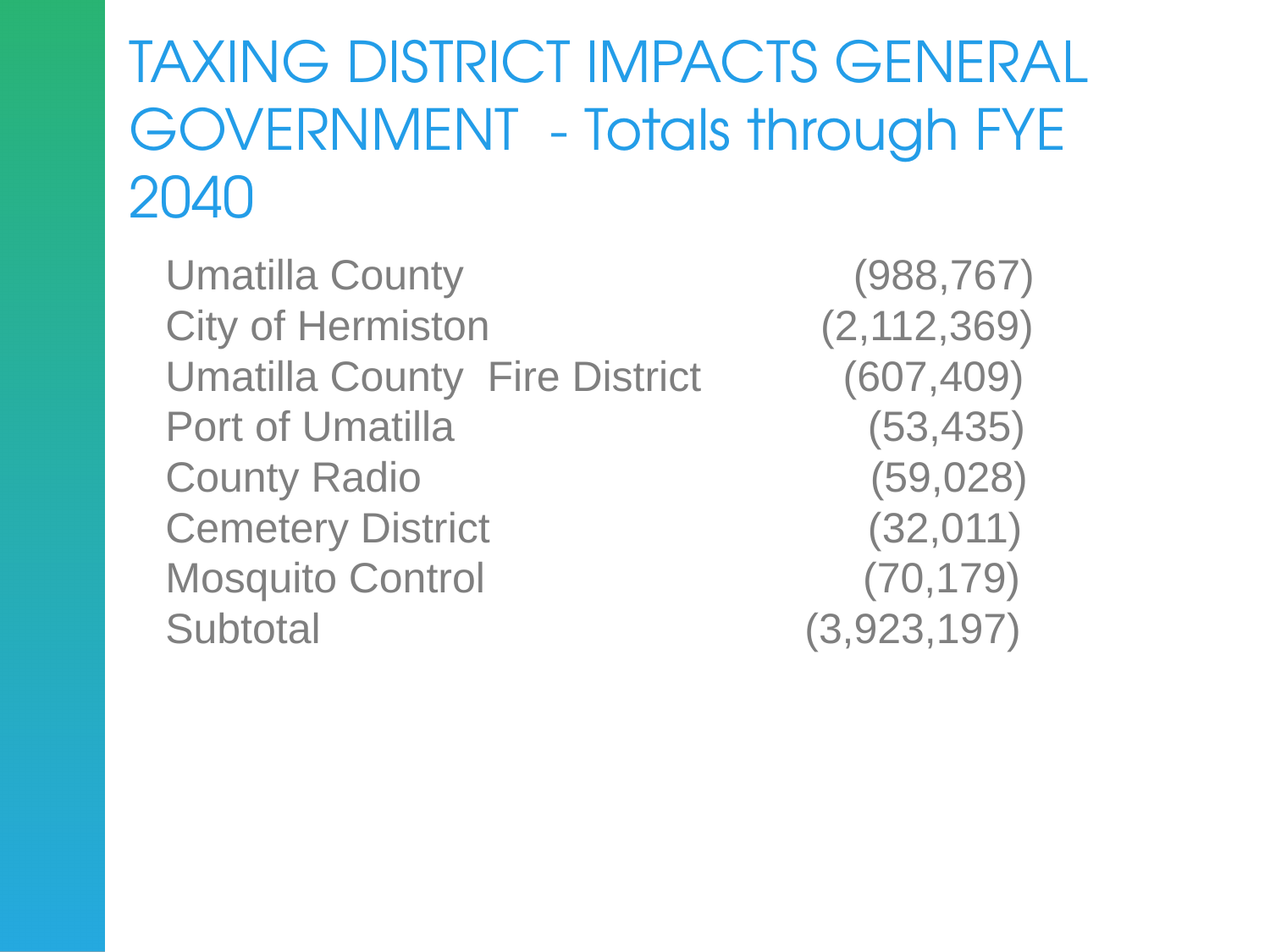

# TAXING DISTRICT IMPACTS GENERAL GOVERNMENT  - Totals through FYE 2040
| Umatilla County (988,767) City of Hermiston (2,112,369) Umatilla County Fire District (607,409) Port of Umatilla (53,435) County Radio (59,028) Cemetery District (32,011) Mosquito Control (70,179) Subtotal (3,923,197) |
| --- |
|  |
|  |
| --- |
|  |
Elaine Howard Consulting LLC